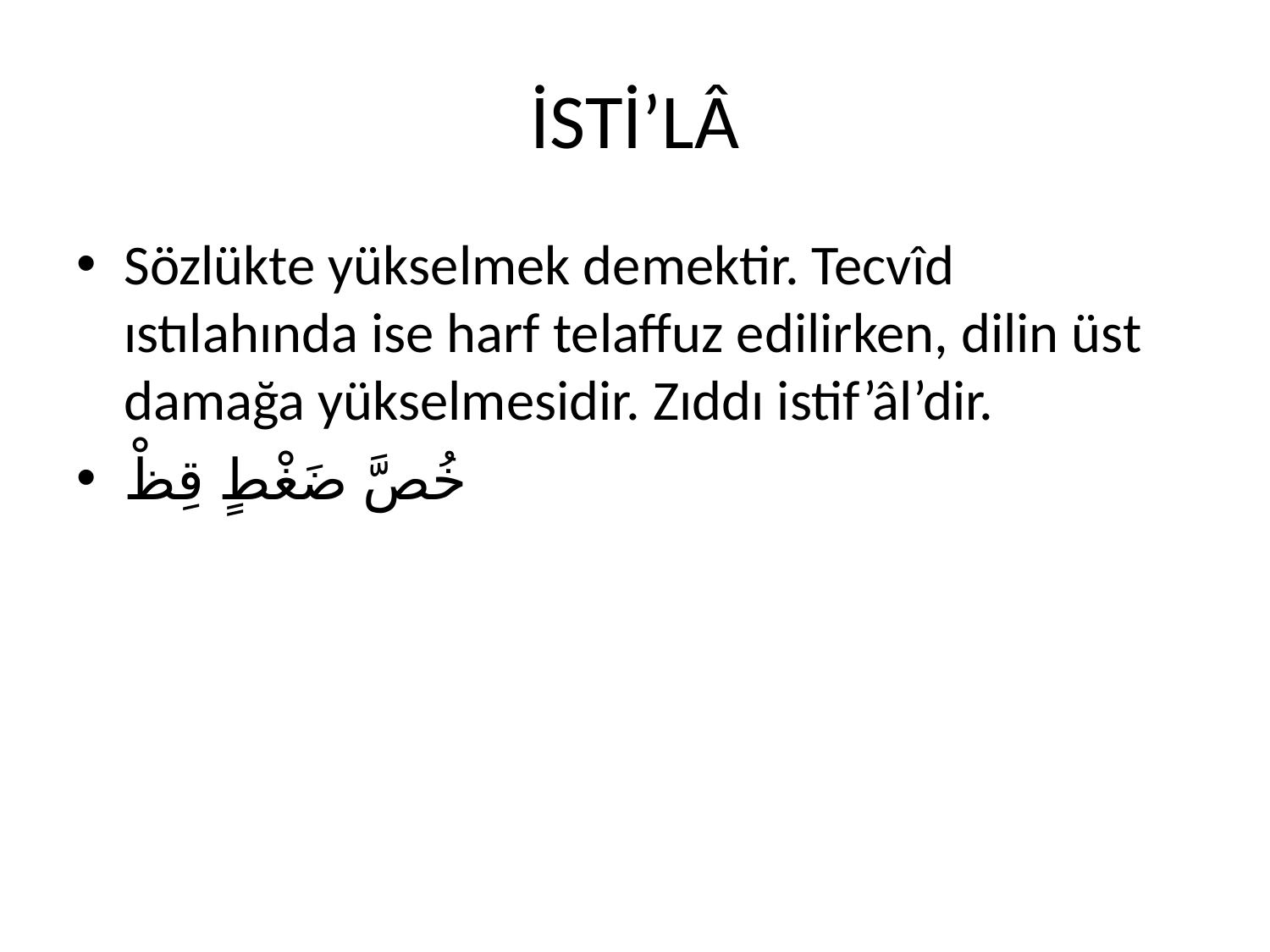

# İSTİ’LÂ
Sözlükte yükselmek demektir. Tecvîd ıstılahında ise harf telaffuz edilirken, dilin üst damağa yükselmesidir. Zıddı istif’âl’dir.
خُصَّ ضَغْطٍ قِظْ